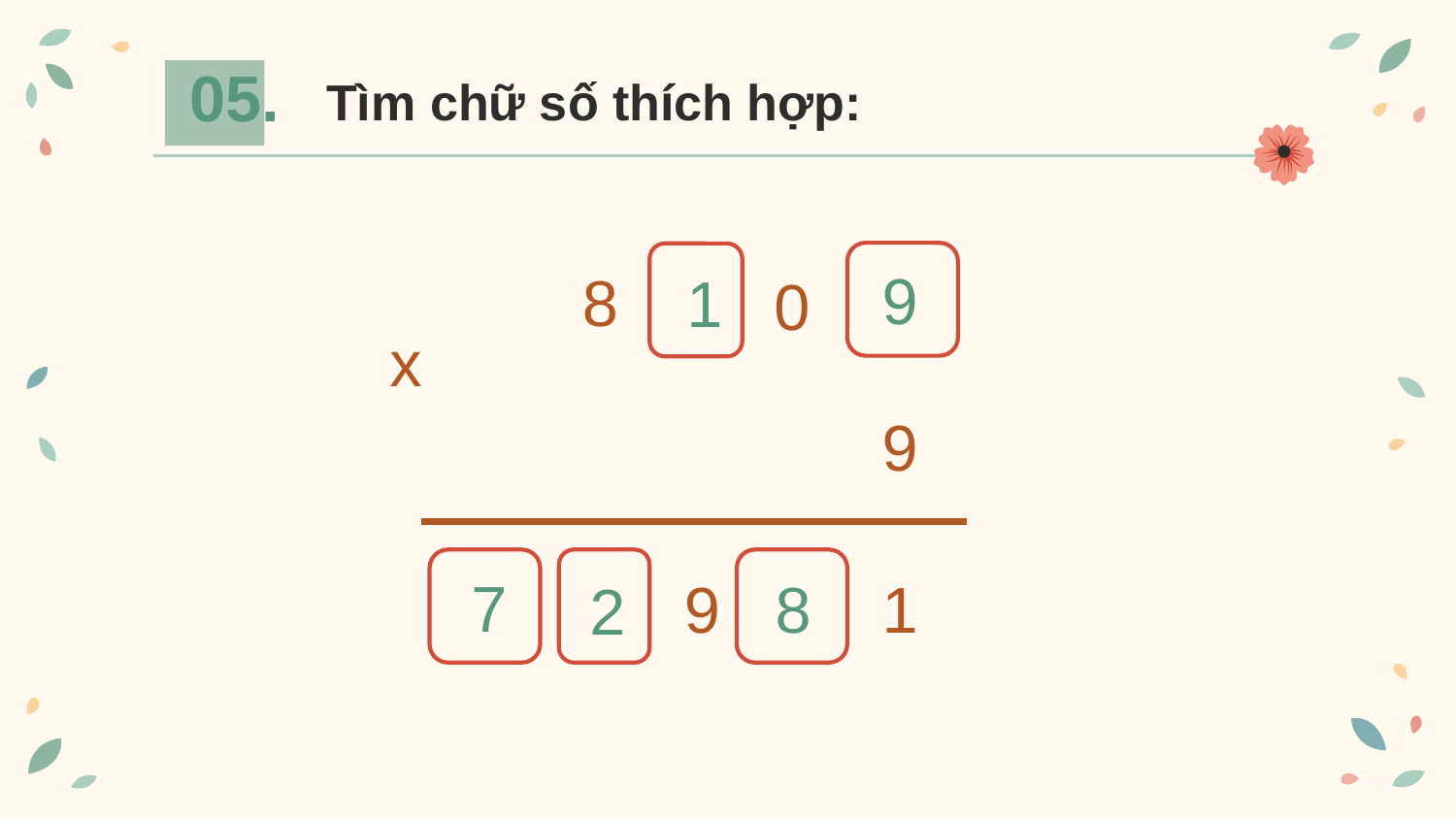

05.

# Tìm chữ số thích hợp:

9
8
1
0
x
9

7
9
1
8
2